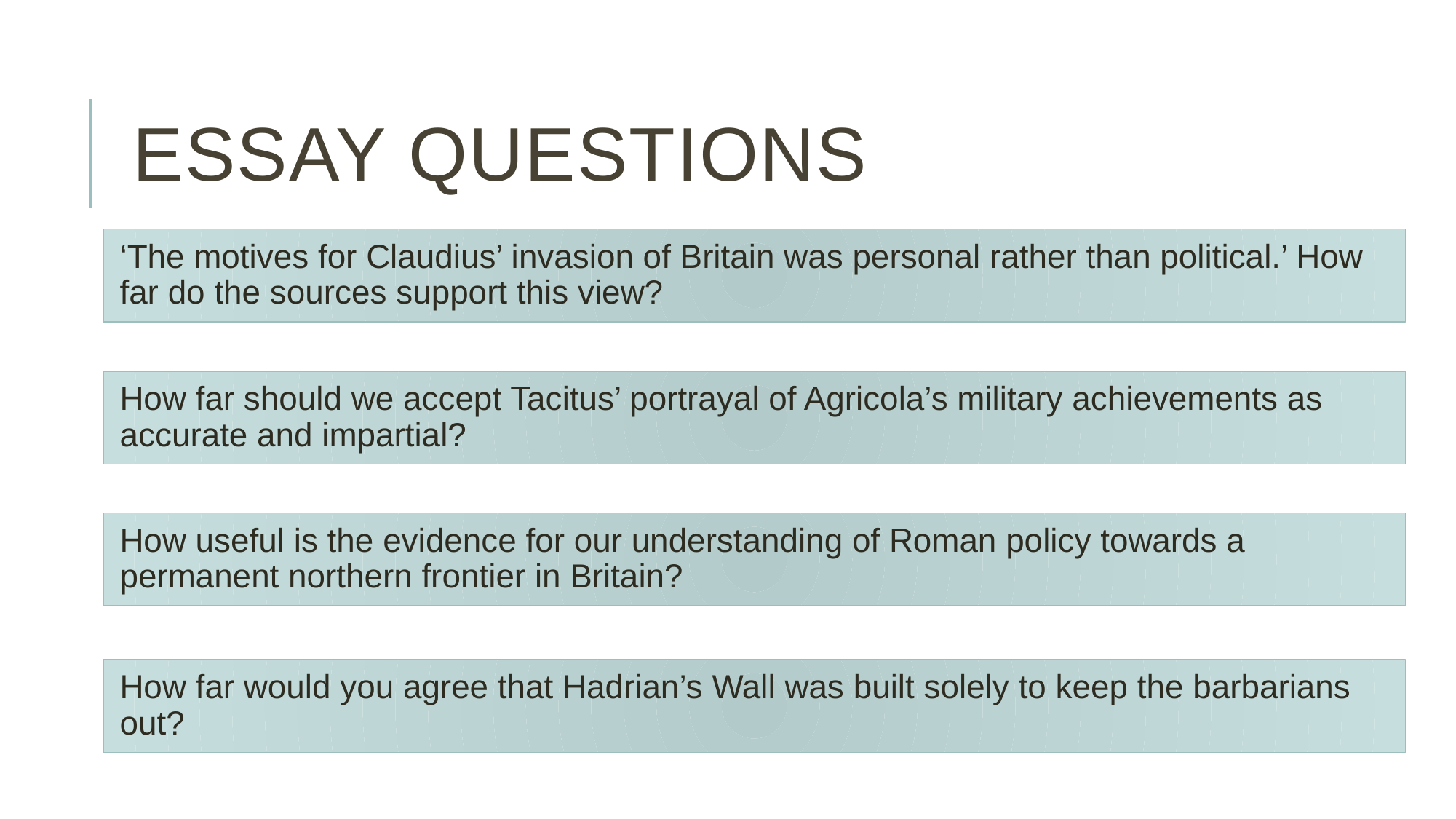

# Essay Questions
‘The motives for Claudius’ invasion of Britain was personal rather than political.’ How far do the sources support this view?
How far should we accept Tacitus’ portrayal of Agricola’s military achievements as accurate and impartial?
How useful is the evidence for our understanding of Roman policy towards a permanent northern frontier in Britain?
How far would you agree that Hadrian’s Wall was built solely to keep the barbarians out?